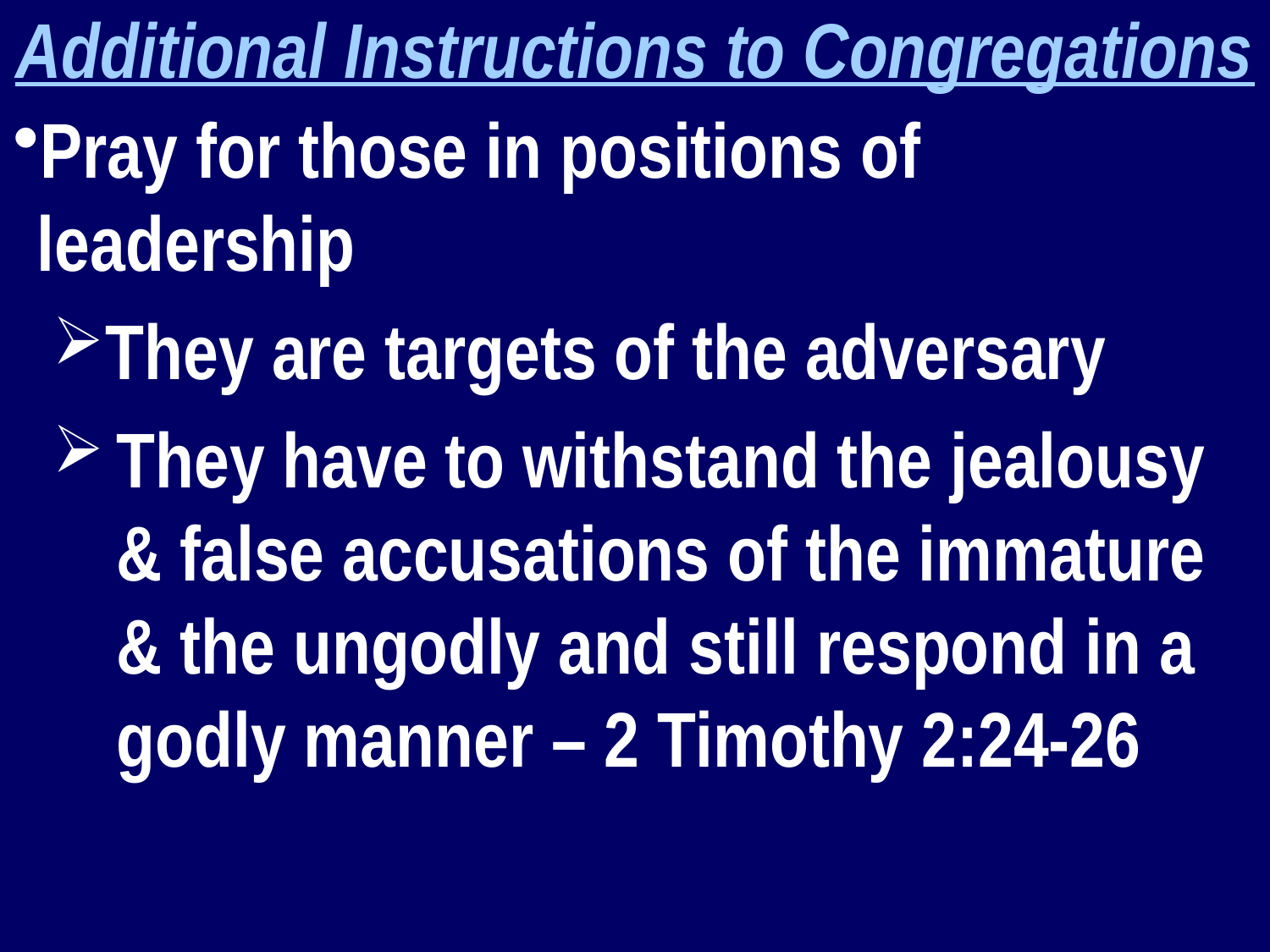

Additional Instructions to Congregations
Pray for those in positions of leadership
They are targets of the adversary
They have to withstand the jealousy & false accusations of the immature & the ungodly and still respond in a godly manner – 2 Timothy 2:24-26